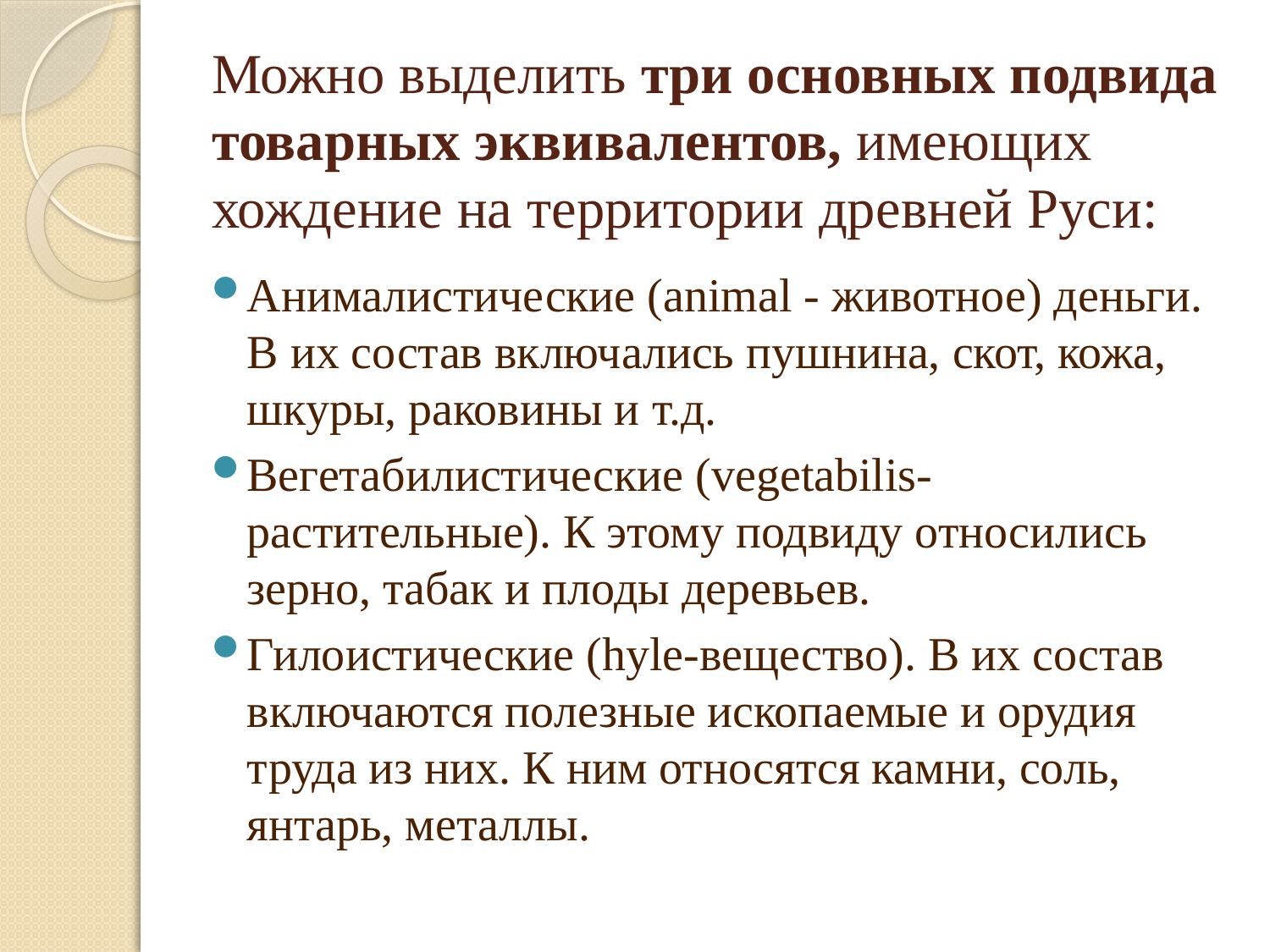

# Можно выделить три основных подвида товарных эквивалентов, имеющих хождение на территории древней Руси:
Анималистические (animal - животное) деньги. В их состав включались пушнина, скот, кожа, шкуры, раковины и т.д.
Вегетабилистические (vegetabilis- растительные). К этому подвиду относились зерно, табак и плоды деревьев.
Гилоистические (hyle-вещество). В их состав включаются полезные ископаемые и орудия труда из них. К ним относятся камни, соль, янтарь, металлы.